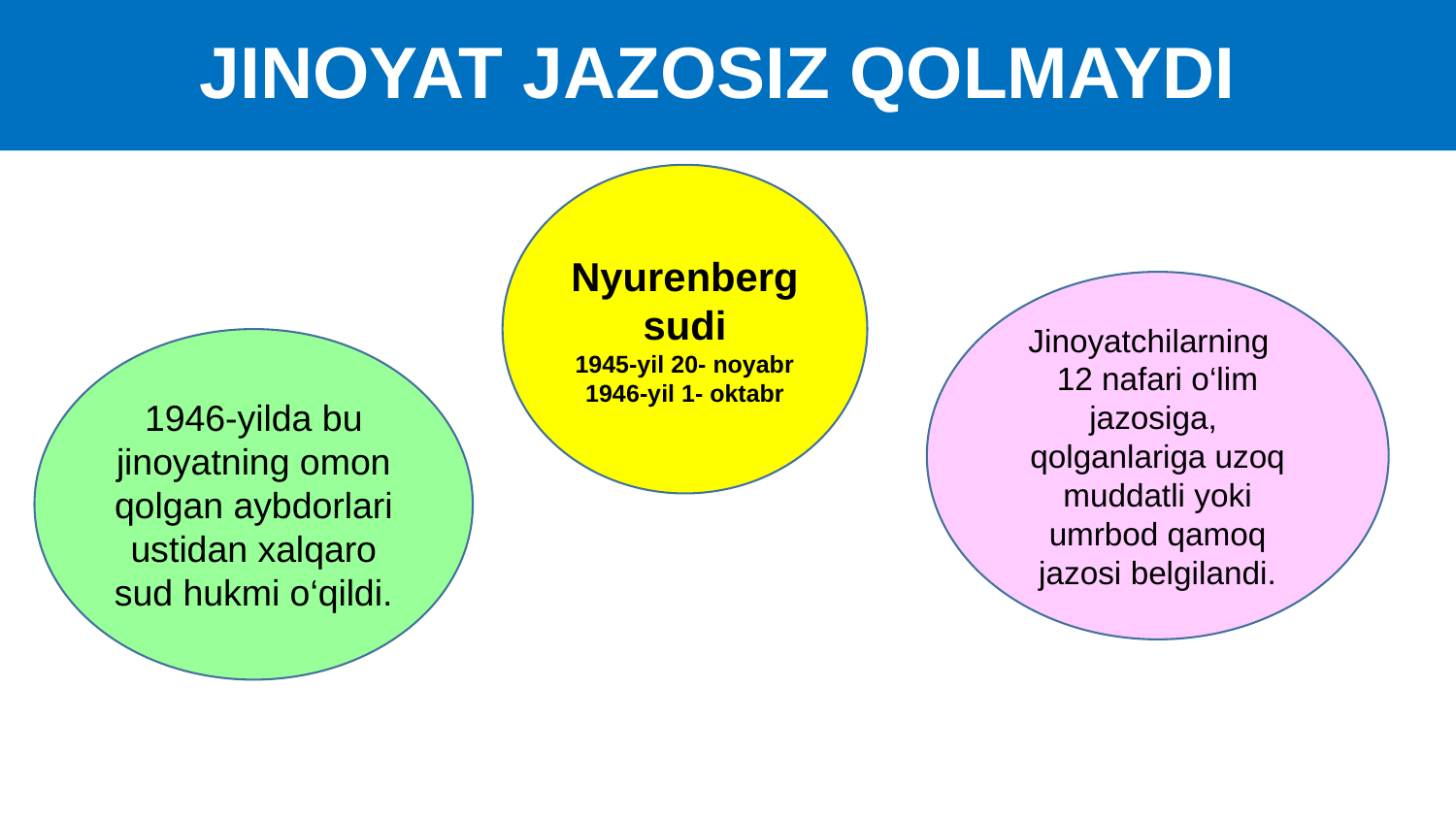

# JINOYAT JAZOSIZ QOLMAYDI
Nyurenberg sudi
1945-yil 20- noyabr
1946-yil 1- oktabr
Jinoyatchilarning   12 nafari o‘lim jazosiga,  qolganlariga uzoq muddatli yoki umrbod qamoq jazosi belgilandi.
1946-yilda bu jinoyatning omon qolgan aybdorlari ustidan xalqaro sud hukmi o‘qildi.